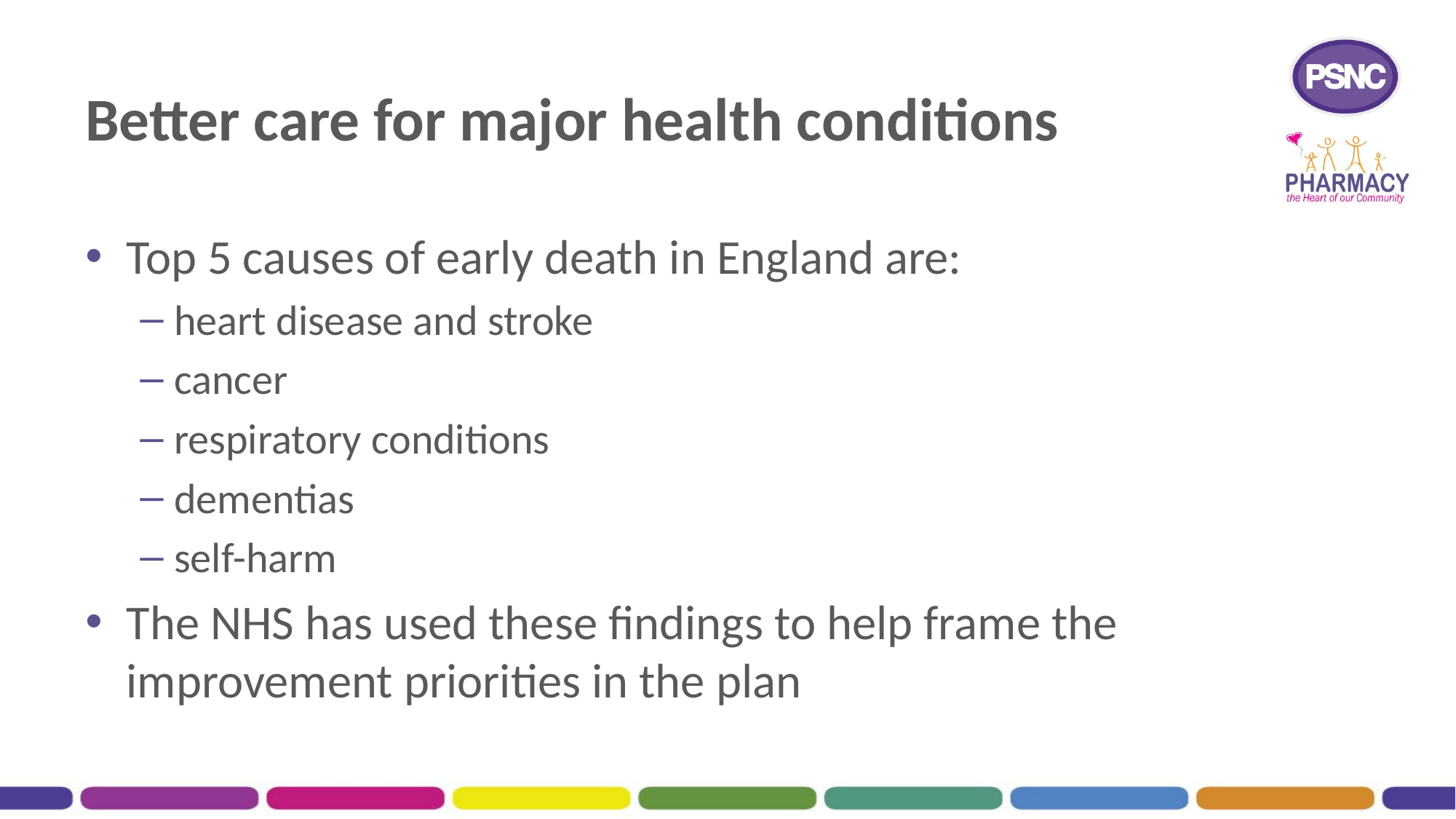

# Better care for major health conditions
Top 5 causes of early death in England are:
heart disease and stroke
cancer
respiratory conditions
dementias
self-harm
The NHS has used these findings to help frame the improvement priorities in the plan